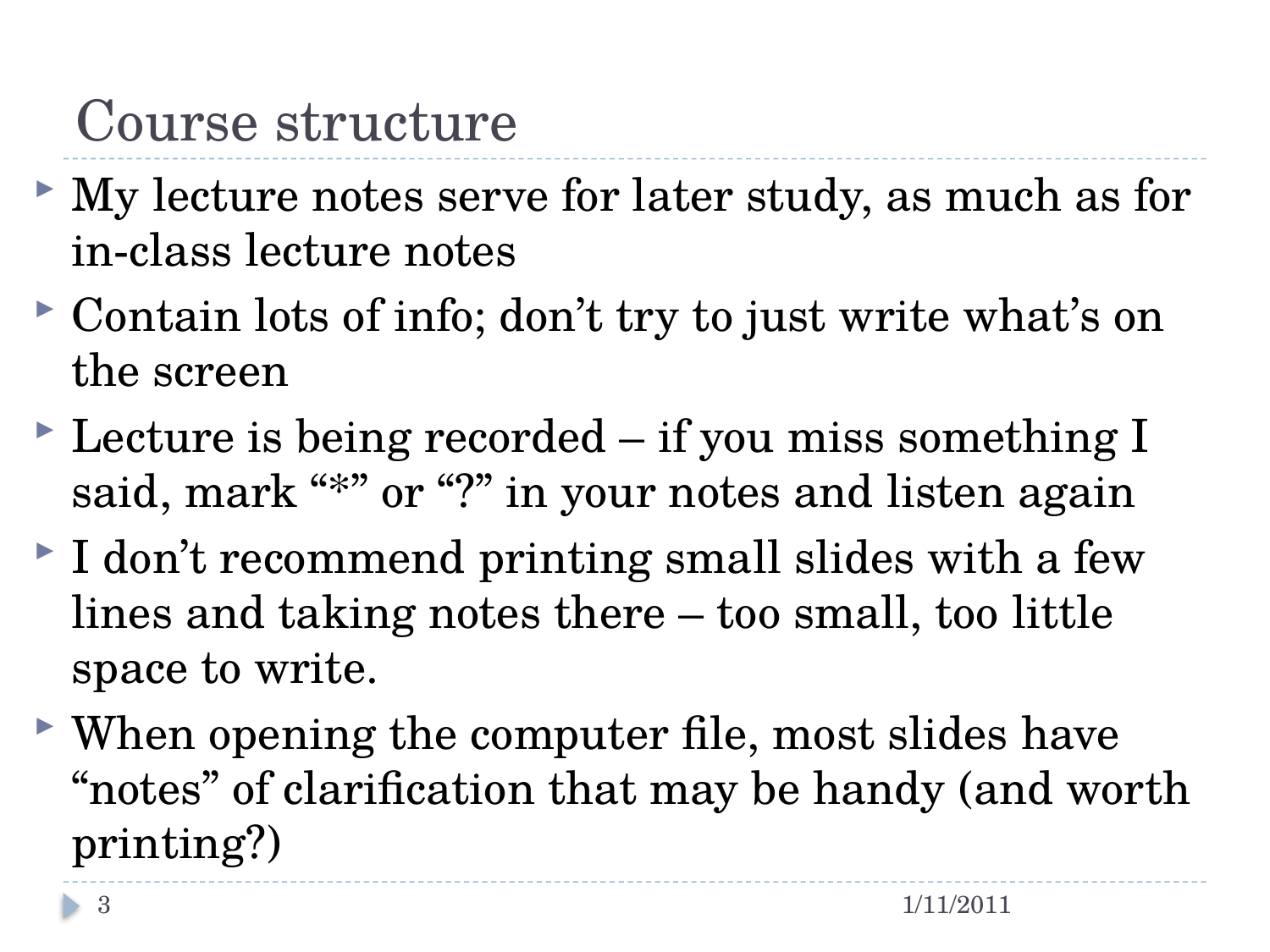

# Course structure
My lecture notes serve for later study, as much as for in-class lecture notes
Contain lots of info; don’t try to just write what’s on the screen
Lecture is being recorded – if you miss something I said, mark “*” or “?” in your notes and listen again
I don’t recommend printing small slides with a few lines and taking notes there – too small, too little space to write.
When opening the computer file, most slides have “notes” of clarification that may be handy (and worth printing?)
3
1/11/2011